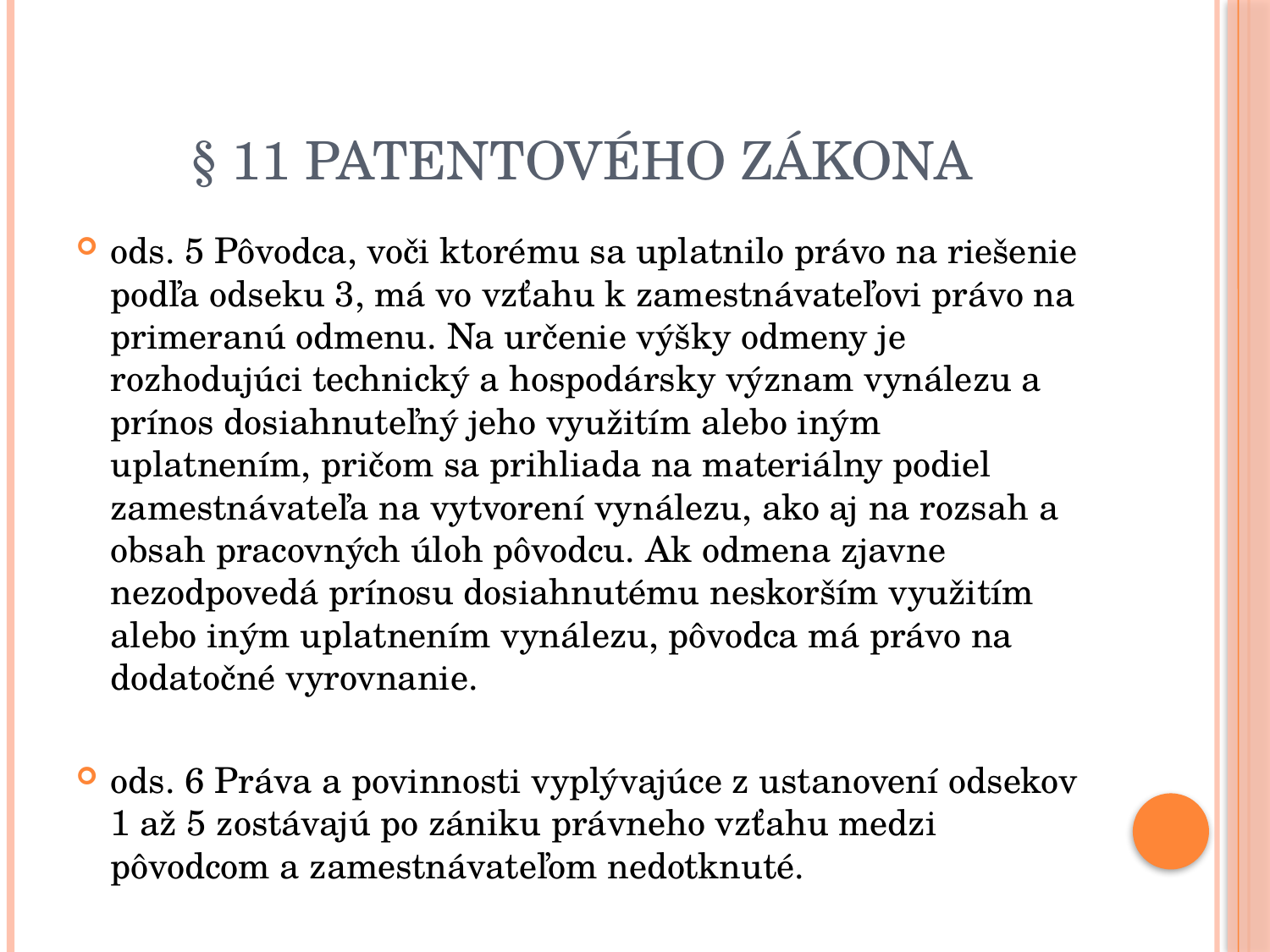

# § 11 patentového zákona
ods. 5 Pôvodca, voči ktorému sa uplatnilo právo na riešenie podľa odseku 3, má vo vzťahu k zamestnávateľovi právo na primeranú odmenu. Na určenie výšky odmeny je rozhodujúci technický a hospodársky význam vynálezu a prínos dosiahnuteľný jeho využitím alebo iným uplatnením, pričom sa prihliada na materiálny podiel zamestnávateľa na vytvorení vynálezu, ako aj na rozsah a obsah pracovných úloh pôvodcu. Ak odmena zjavne nezodpovedá prínosu dosiahnutému neskorším využitím alebo iným uplatnením vynálezu, pôvodca má právo na dodatočné vyrovnanie.

ods. 6 Práva a povinnosti vyplývajúce z ustanovení odsekov 1 až 5 zostávajú po zániku právneho vzťahu medzi pôvodcom a zamestnávateľom nedotknuté.